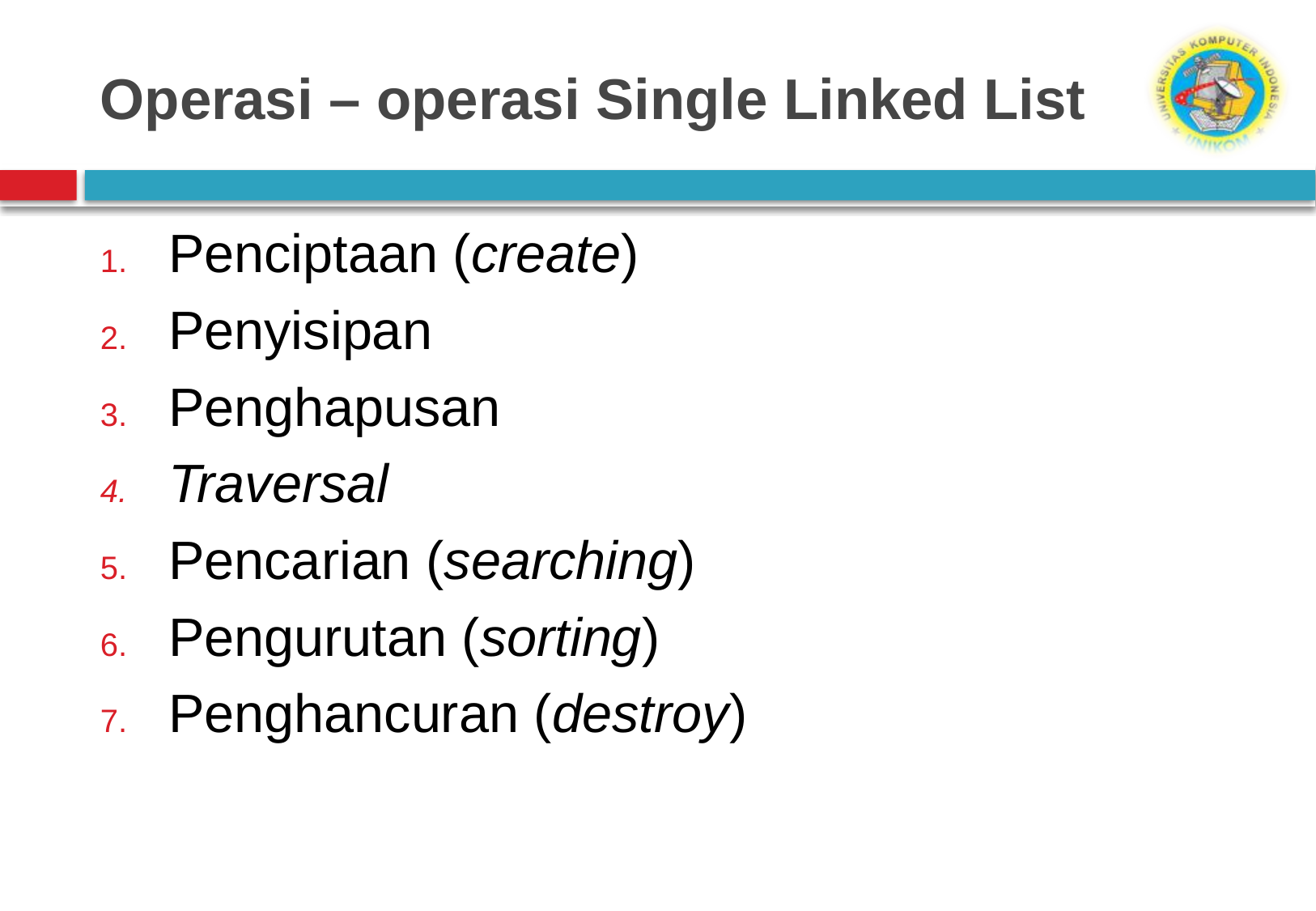

# Operasi – operasi Single Linked List
Penciptaan (create)
Penyisipan
Penghapusan
Traversal
Pencarian (searching)
Pengurutan (sorting)
Penghancuran (destroy)